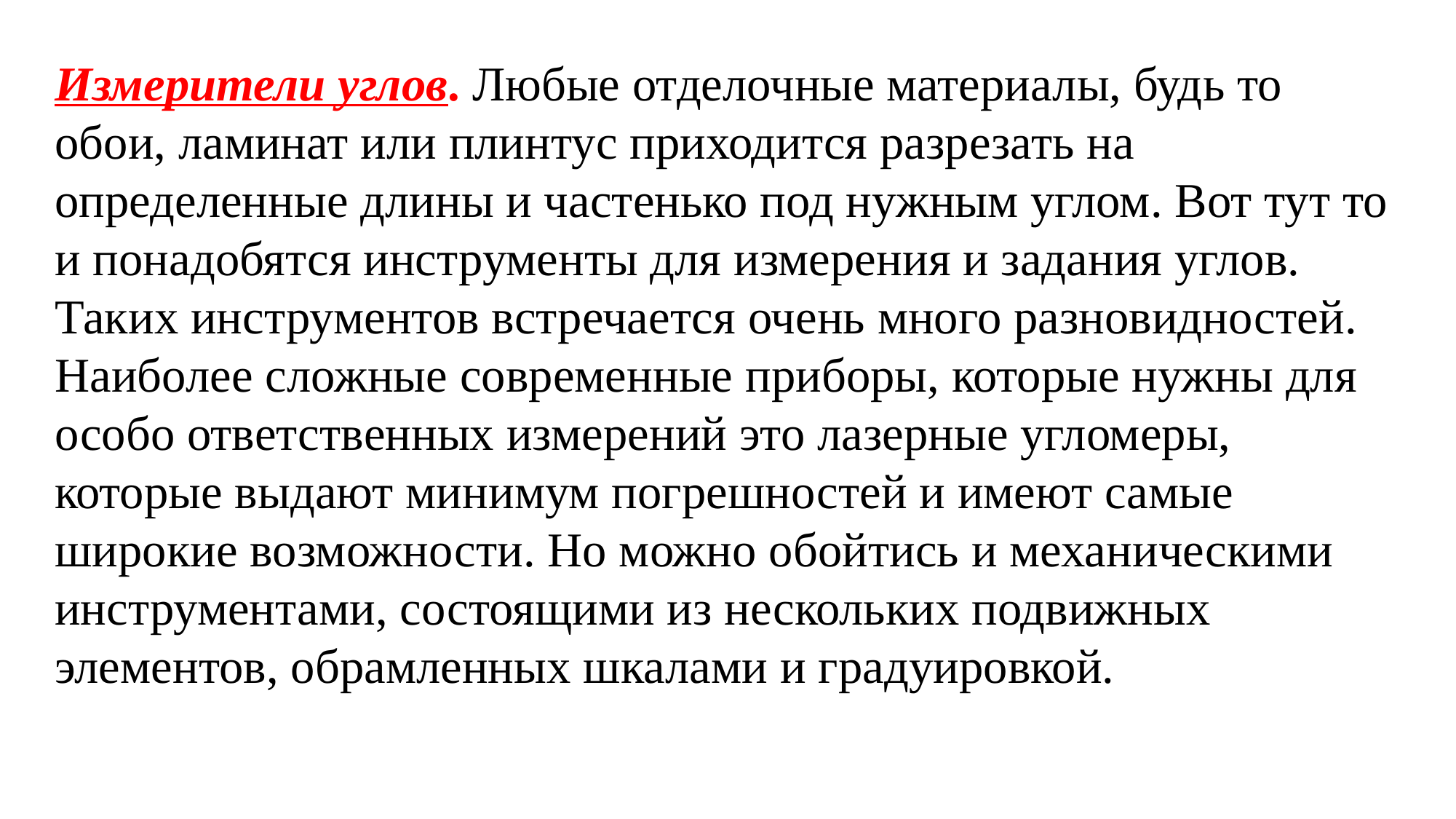

Измерители углов. Любые отделочные материалы, будь то обои, ламинат или плинтус приходится разрезать на определенные длины и частенько под нужным углом. Вот тут то и понадобятся инструменты для измерения и задания углов. Таких инструментов встречается очень много разновидностей. Наиболее сложные современные приборы, которые нужны для особо ответственных измерений это лазерные угломеры, которые выдают минимум погрешностей и имеют самые широкие возможности. Но можно обойтись и механическими инструментами, состоящими из нескольких подвижных элементов, обрамленных шкалами и градуировкой.